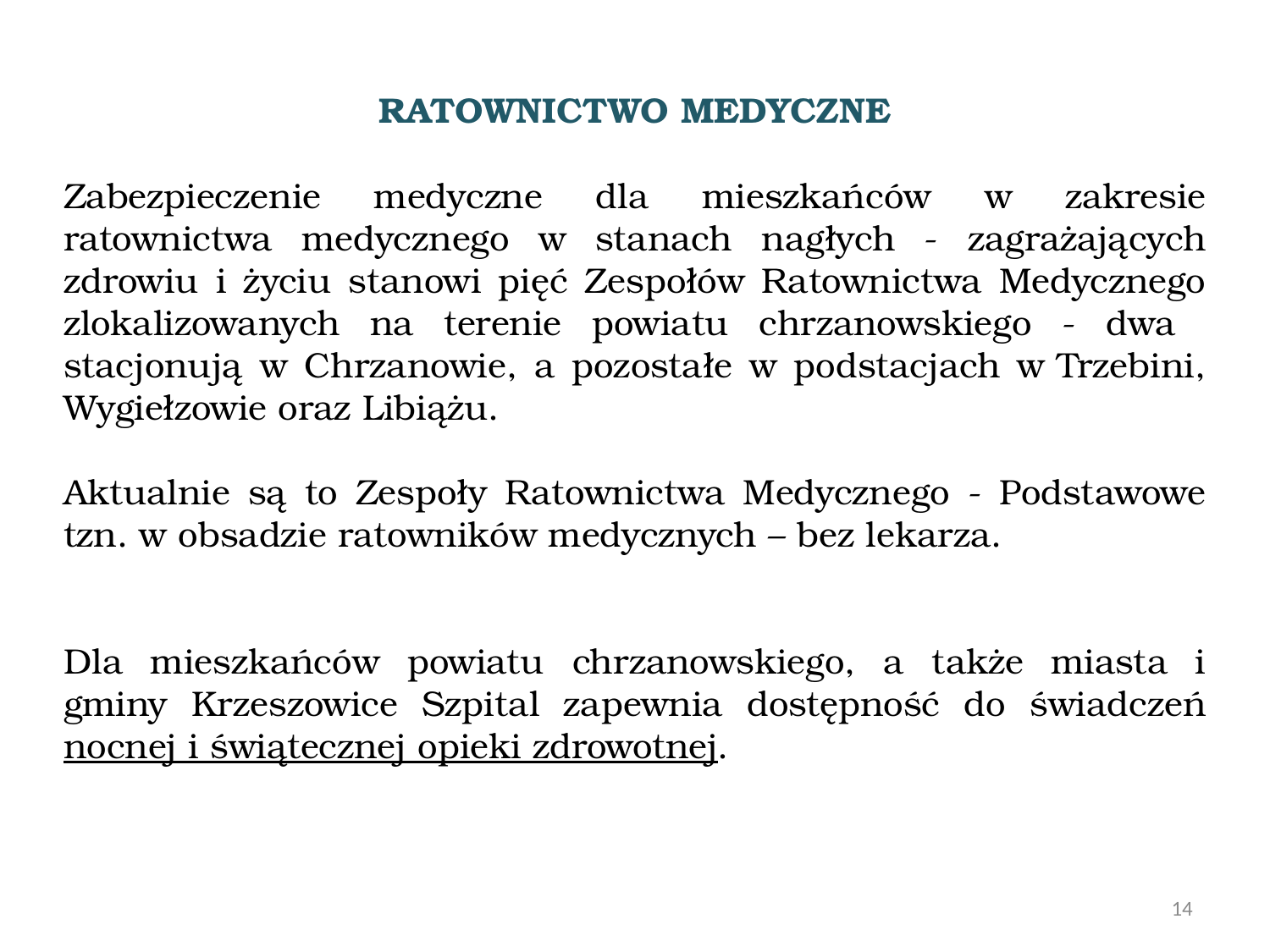

# RATOWNICTWO MEDYCZNE

Zabezpieczenie medyczne dla mieszkańców w zakresie ratownictwa medycznego w stanach nagłych - zagrażających zdrowiu i życiu stanowi pięć Zespołów Ratownictwa Medycznego zlokalizowanych na terenie powiatu chrzanowskiego - dwa  stacjonują w Chrzanowie, a pozostałe w podstacjach w Trzebini, Wygiełzowie oraz Libiążu.

Aktualnie są to Zespoły Ratownictwa Medycznego - Podstawowe tzn. w obsadzie ratowników medycznych – bez lekarza.

Dla mieszkańców powiatu chrzanowskiego, a także miasta i gminy Krzeszowice Szpital zapewnia dostępność do świadczeń nocnej i świątecznej opieki zdrowotnej.

14